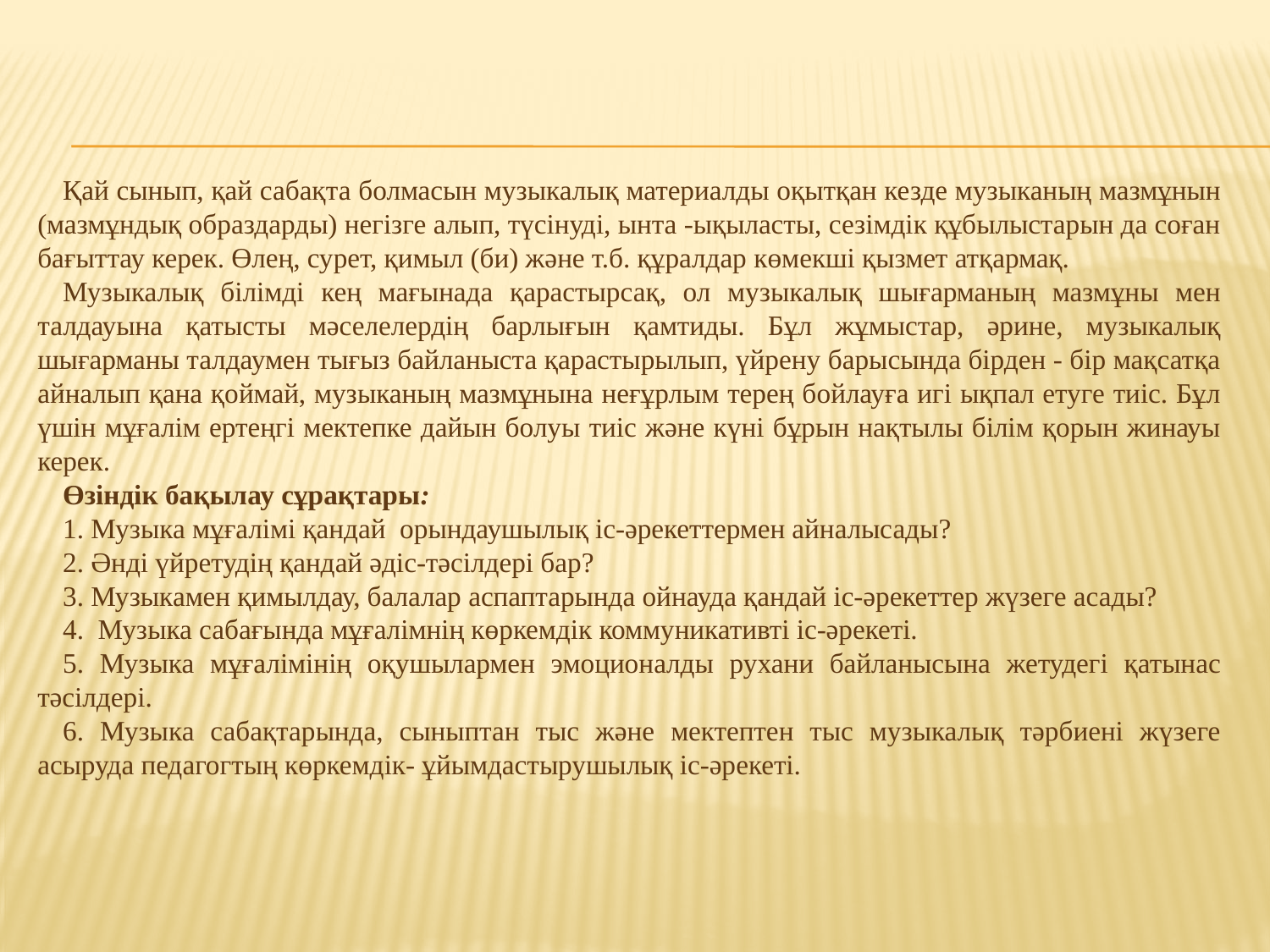

Қай сынып, қай сабақта болмасын музыкалық материалды оқытқан кезде музыканың мазмұнын (мазмұндық образдарды) негізге алып, түсінуді, ынта -ықыласты, сезімдік құбылыстарын да соған бағыттау керек. Өлең, сурет, қимыл (би) және т.б. құралдар көмекші қызмет атқармақ.
Музыкалық білімді кең мағынада қарастырсақ, ол музыкалық шығарманың мазмұны мен талдауына қатысты мәселелердің барлығын қамтиды. Бұл жұмыстар, әрине, музыкалық шығарманы талдаумен тығыз байланыста қарастырылып, үйрену барысында бірден - бір мақсатқа айналып қана қоймай, музыканың мазмұнына неғұрлым терең бойлауға игі ықпал етуге тиіс. Бұл үшін мұғалім ертеңгі мектепке дайын болуы тиіс және күні бұрын нақтылы білім қорын жинауы керек.
Өзіндік бақылау сұрақтары:
1. Музыка мұғалімі қандай  орындаушылық іс-әрекеттермен айналысады?
2. Әнді үйретудің қандай әдіс-тәсілдері бар?
3. Музыкамен қимылдау, балалар аспаптарында ойнауда қандай іс-әрекеттер жүзеге асады?
4.  Музыка сабағында мұғалімнің көркемдік коммуникативті іс-әрекеті.
5. Музыка мұғалімінің оқушылармен эмоционалды рухани байланысына жетудегі қатынас тәсілдері.
6. Музыка сабақтарында, сыныптан тыс және мектептен тыс музыкалық тәрбиені жүзеге асыруда педагогтың көркемдік- ұйымдастырушылық іс-әрекеті.